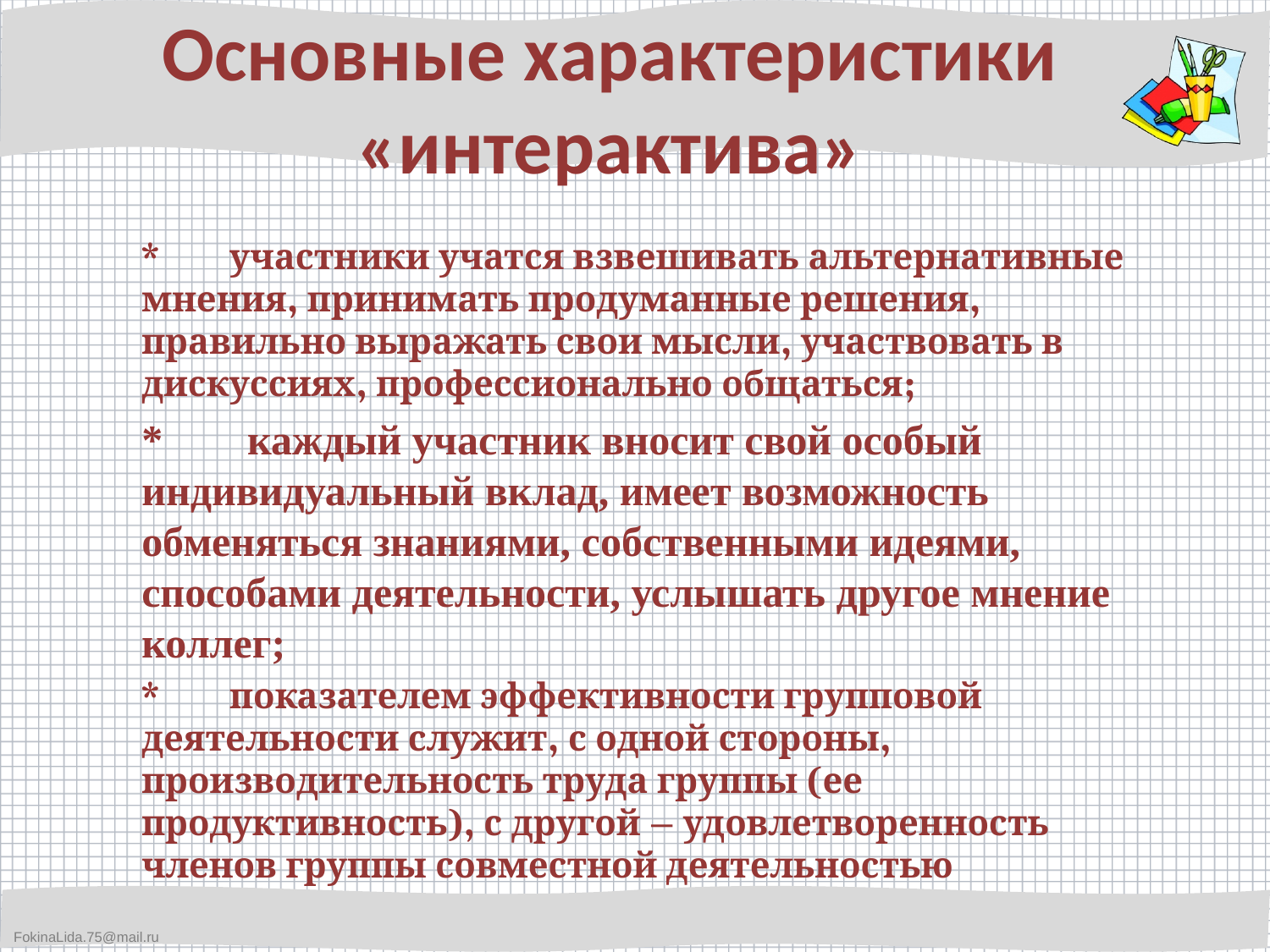

# Основные характеристики «интерактива»
*        участники учатся взвешивать альтернативные мнения, принимать продуманные решения, правильно выражать свои мысли, участвовать в дискуссиях, профессионально общаться;
*        каждый участник вносит свой особый индивидуальный вклад, имеет возможность обменяться знаниями, собственными идеями, способами деятельности, услышать другое мнение коллег;
*        показателем эффективности групповой деятельности служит, с одной стороны, производительность труда группы (ее продуктивность), с другой – удовлетворенность членов группы совместной деятельностью